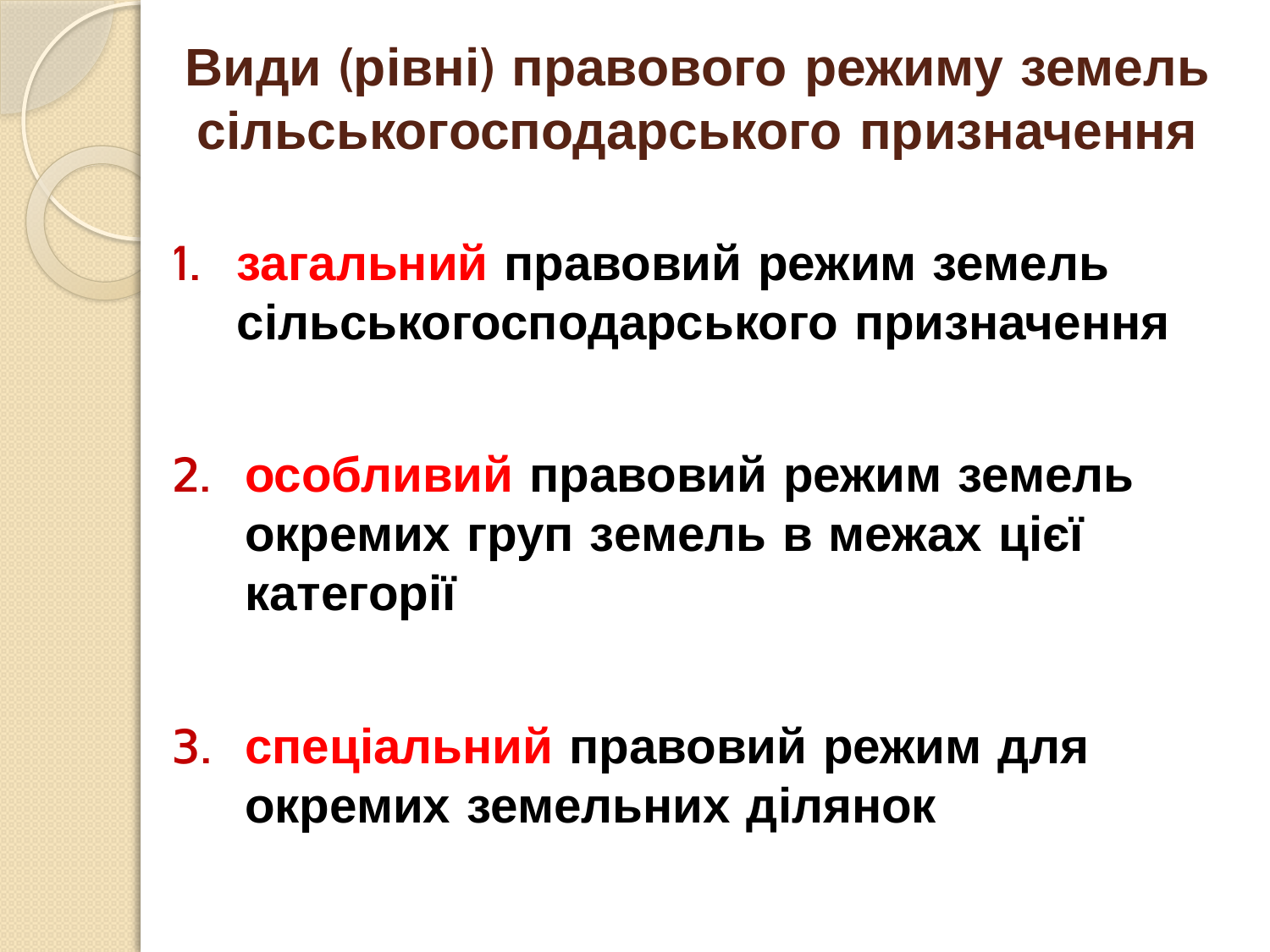

# Види (рівні) правового режиму земель сільськогосподарського призначення
загальний правовий режим земель сільськогосподарського призначення

особливий правовий режим земель окремих груп земель в межах цієї категорії

спеціальний правовий режим для окремих земельних ділянок